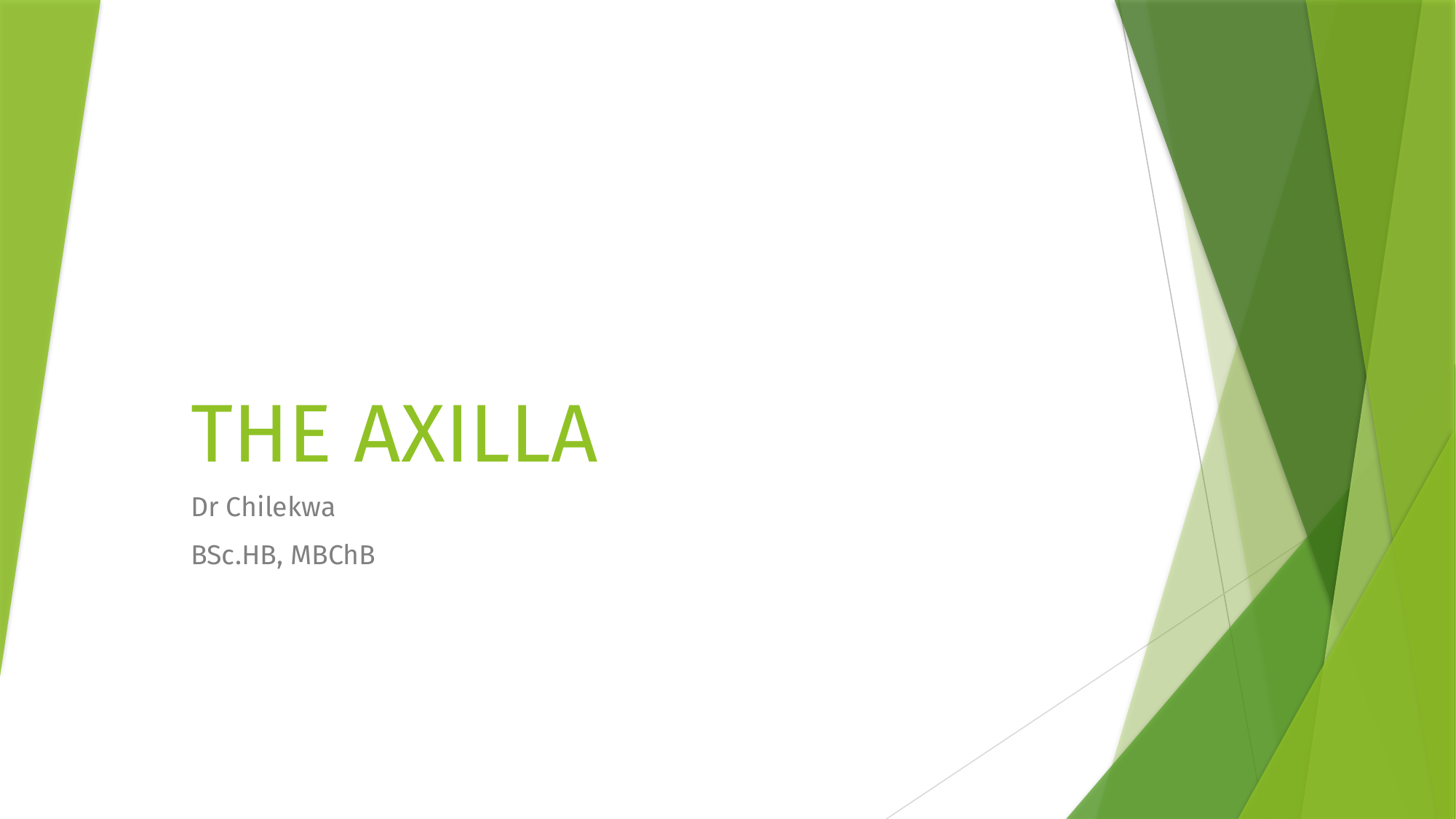

# THE AXILLA
Dr Chilekwa
BSc.HB, MBChB